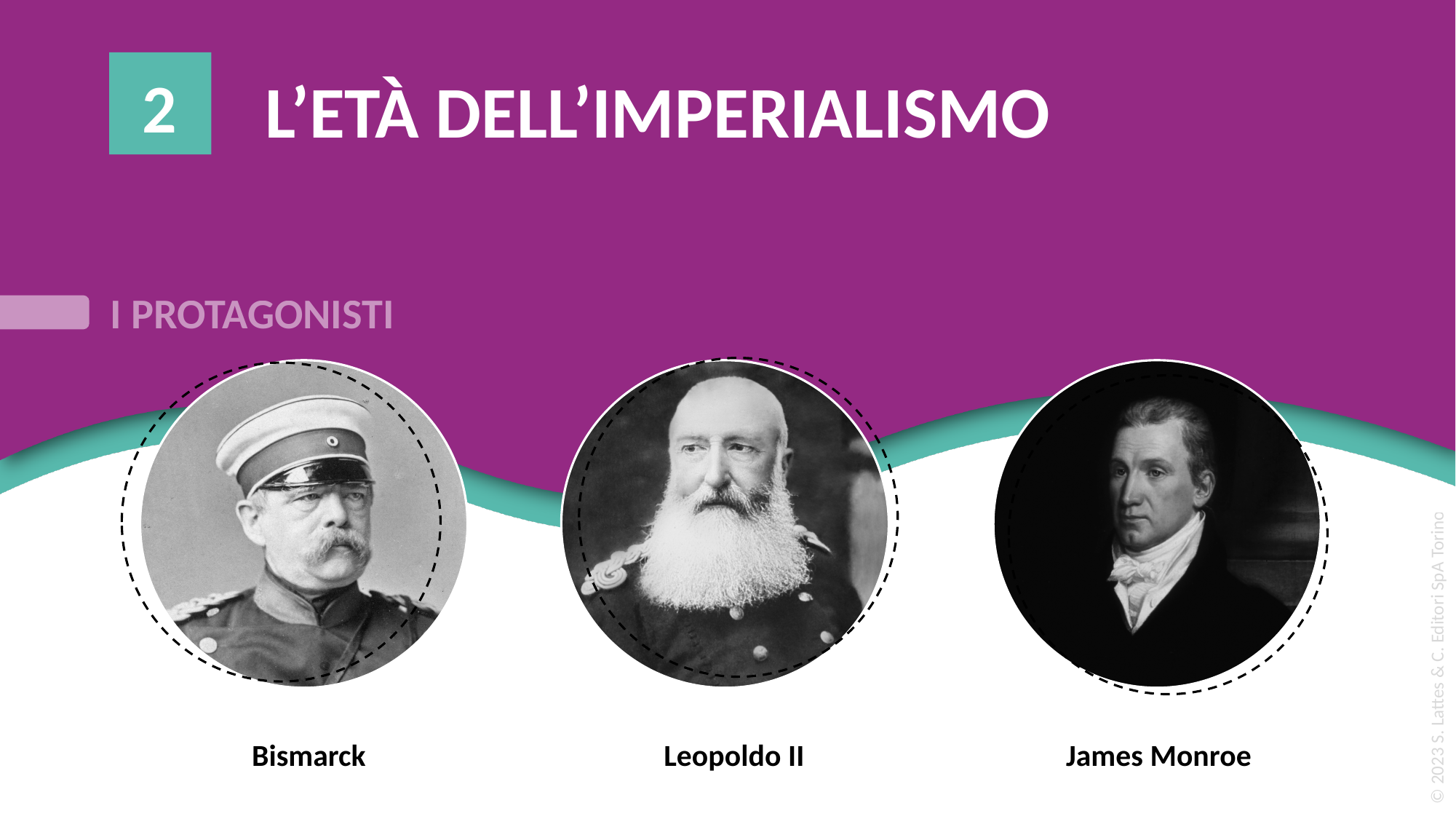

2
L’ETÀ DELL’IMPERIALISMO

Bismarck
Leopoldo II
James Monroe